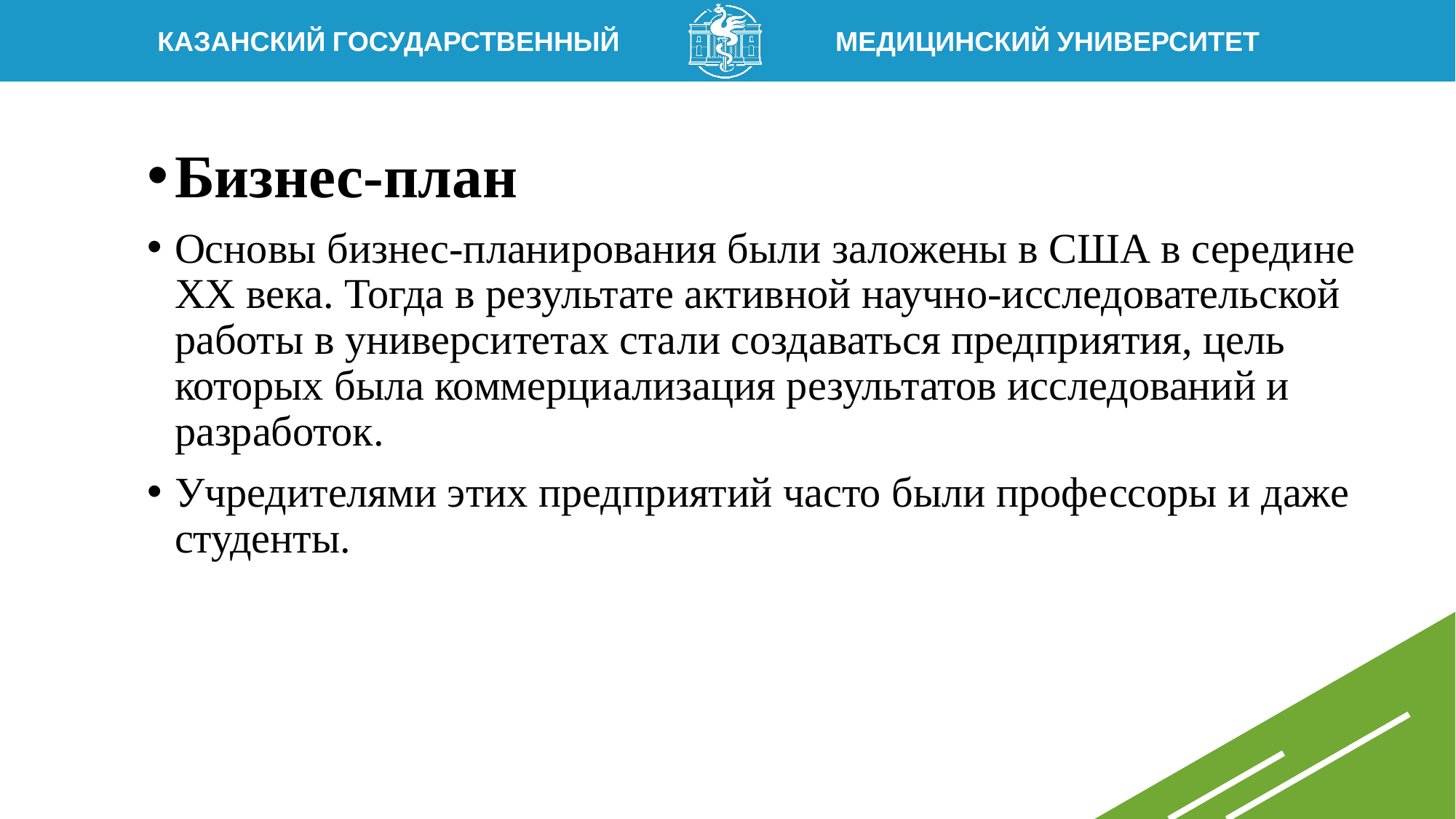

Бизнес-план
Основы бизнес-планирования были заложены в США в середине XX века. Тогда в результате активной научно-исследовательской работы в университетах стали создаваться предприятия, цель которых была коммерциализация результатов исследований и разработок.
Учредителями этих предприятий часто были профессоры и даже студенты.